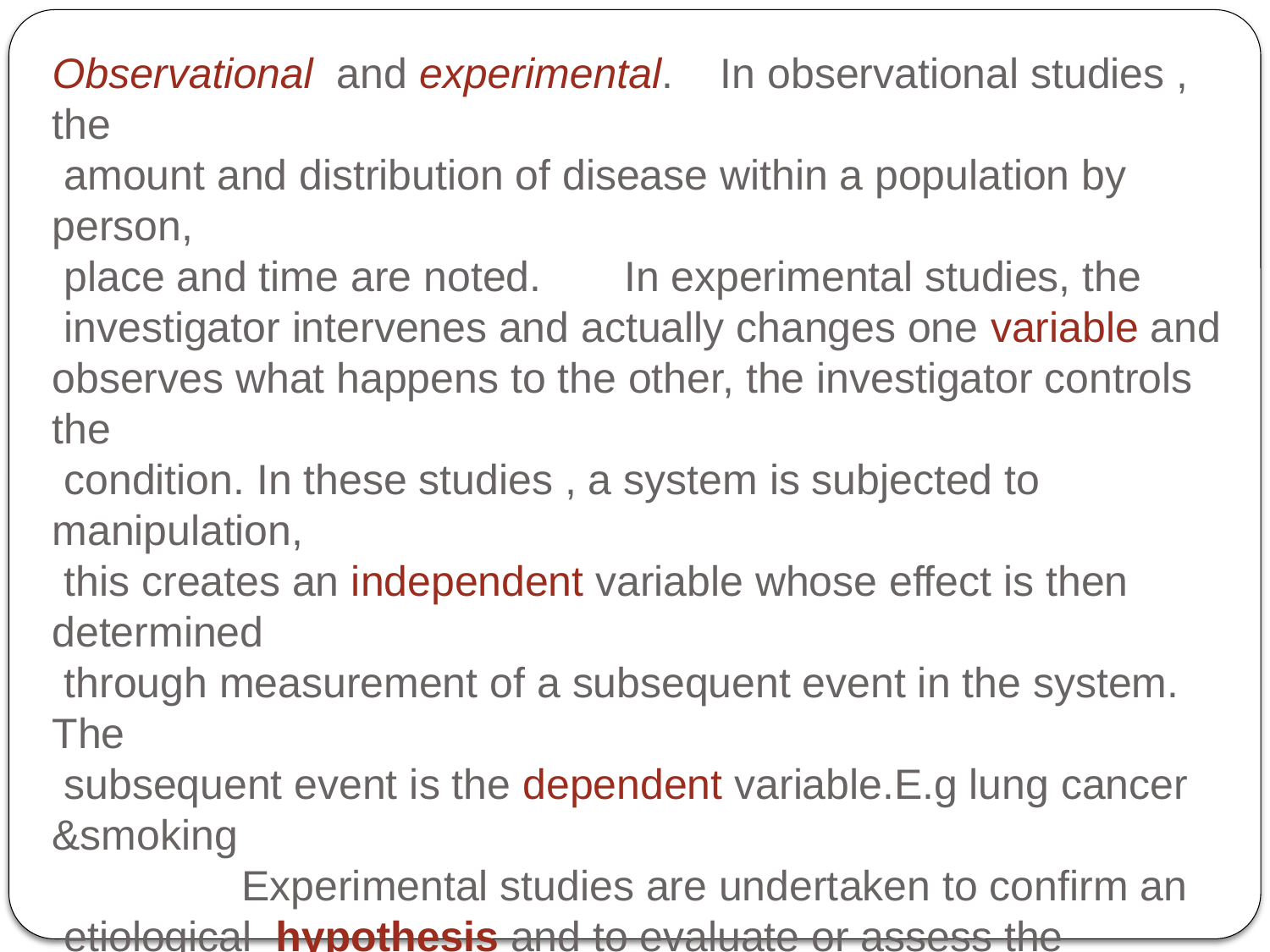

Observational  and experimental.    In observational studies , the
 amount and distribution of disease within a population by person,
 place and time are noted.       In experimental studies, the
 investigator intervenes and actually changes one variable and
observes what happens to the other, the investigator controls the
 condition. In these studies , a system is subjected to manipulation,
 this creates an independent variable whose effect is then determined
 through measurement of a subsequent event in the system. The
 subsequent event is the dependent variable.E.g lung cancer &smoking
                Experimental studies are undertaken to confirm an
 etiological  hypothesis and to evaluate or assess the effectiveness of
 the therapeutic  or preventive measures before applying them to the
 community.
                      The epidemiologists  try  to relate the cases to define
 population and search for causes of disease and modes of
 transmission with a view to effect prevention and control by asking
  questions such as;     when does the disease occur?